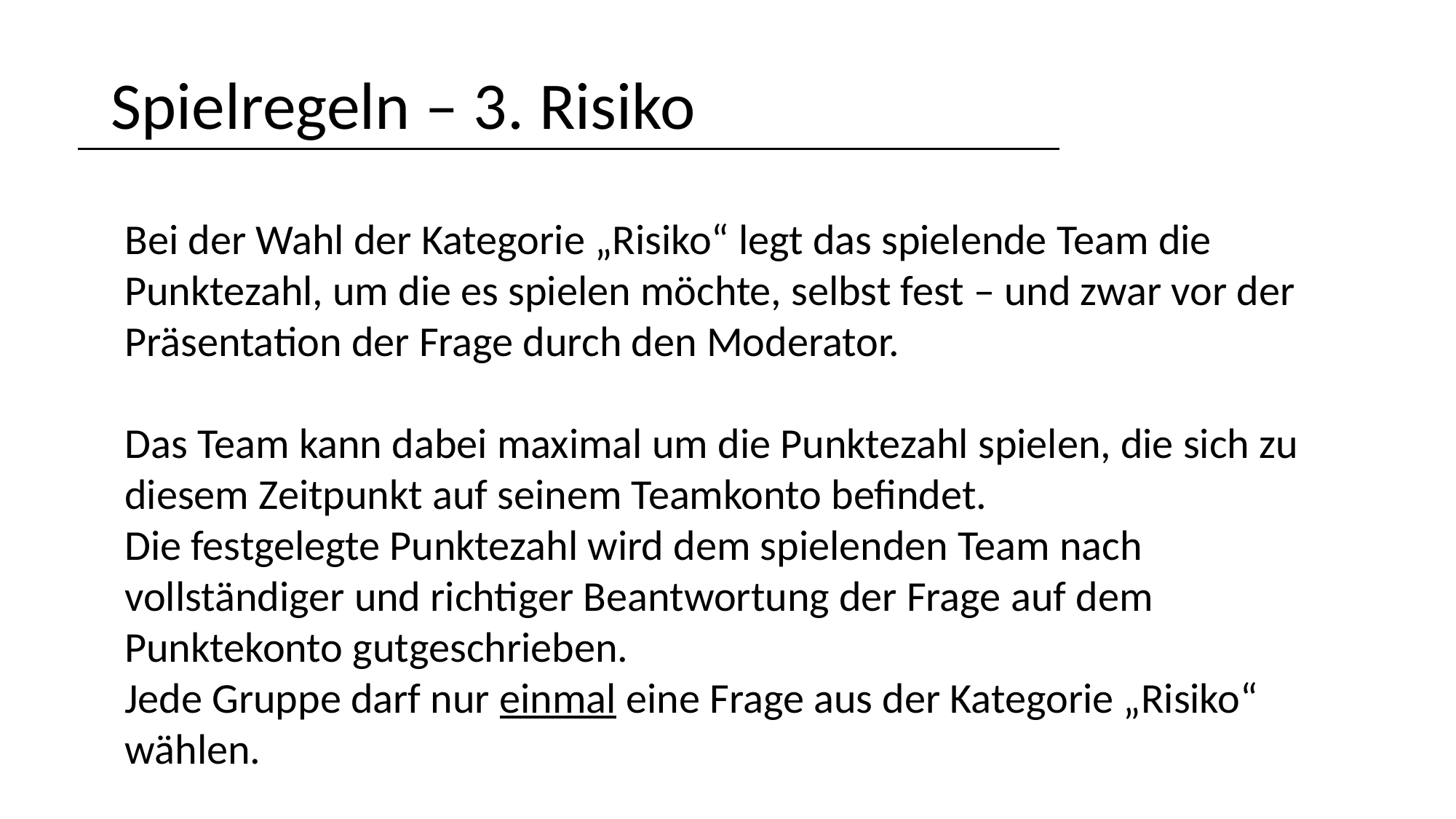

# Spielregeln – 3. Risiko
Bei der Wahl der Kategorie „Risiko“ legt das spielende Team die Punktezahl, um die es spielen möchte, selbst fest – und zwar vor der Präsentation der Frage durch den Moderator.
Das Team kann dabei maximal um die Punktezahl spielen, die sich zu diesem Zeitpunkt auf seinem Teamkonto befindet.
Die festgelegte Punktezahl wird dem spielenden Team nach
vollständiger und richtiger Beantwortung der Frage auf dem
Punktekonto gutgeschrieben.
Jede Gruppe darf nur einmal eine Frage aus der Kategorie „Risiko“ wählen.